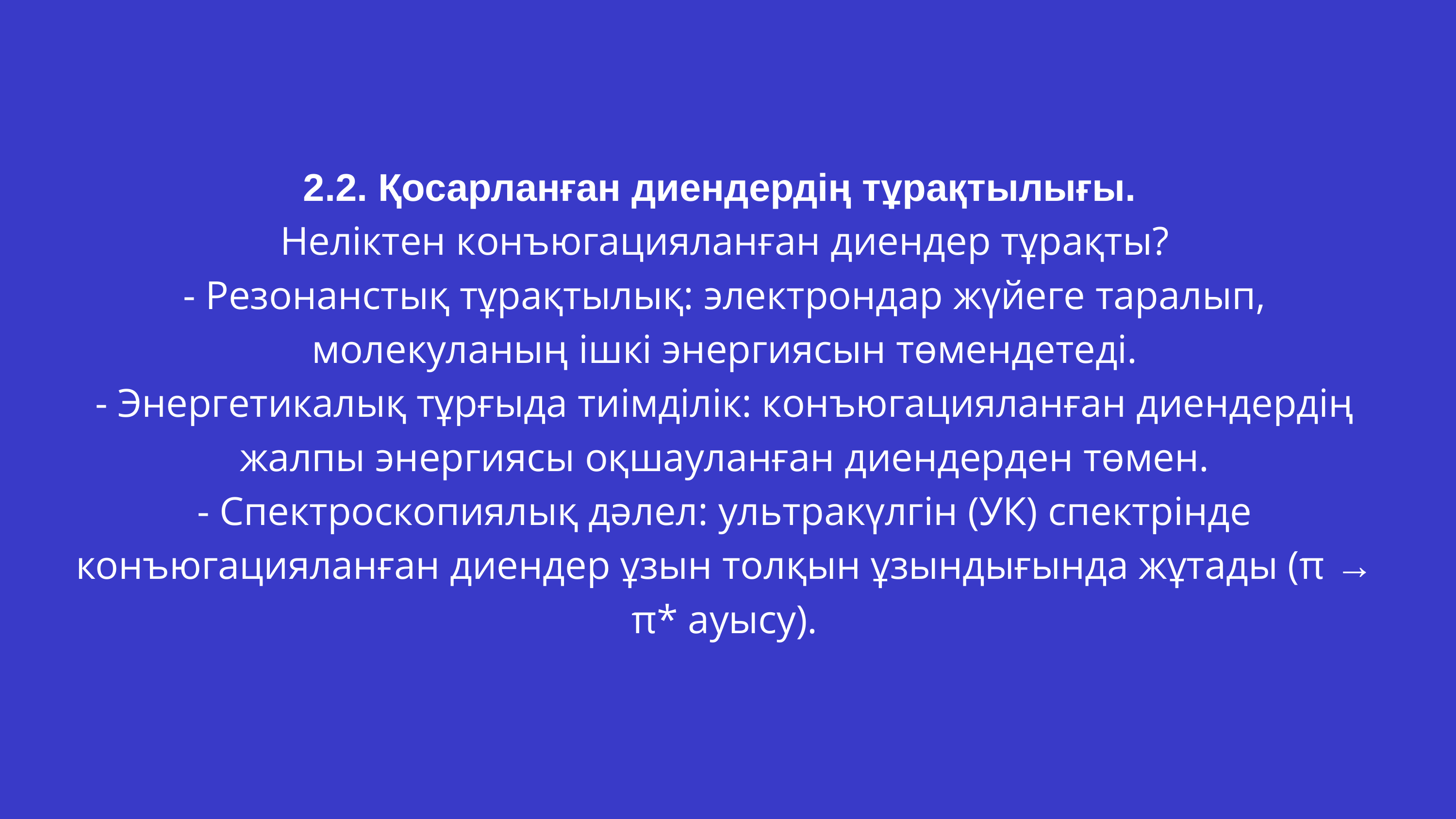

2.2. Қосарланған диендердің тұрақтылығы.
Неліктен конъюгацияланған диендер тұрақты?
- Резонанстық тұрақтылық: электрондар жүйеге таралып, молекуланың ішкі энергиясын төмендетеді.
- Энергетикалық тұрғыда тиімділік: конъюгацияланған диендердің жалпы энергиясы оқшауланған диендерден төмен.
- Спектроскопиялық дәлел: ультракүлгін (УК) спектрінде конъюгацияланған диендер ұзын толқын ұзындығында жұтады (π → π* ауысу).